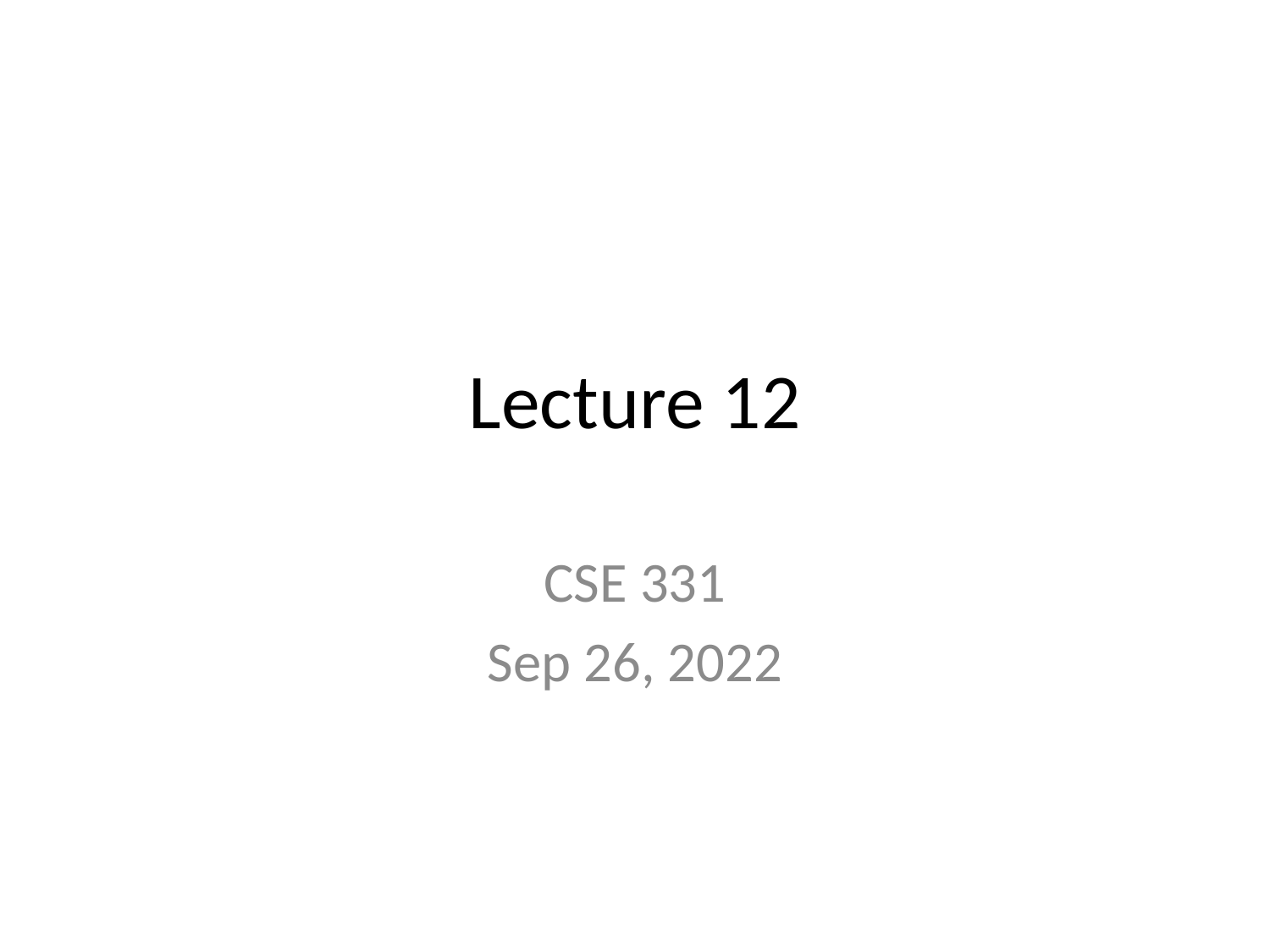

# Lecture 12
CSE 331
Sep 26, 2022